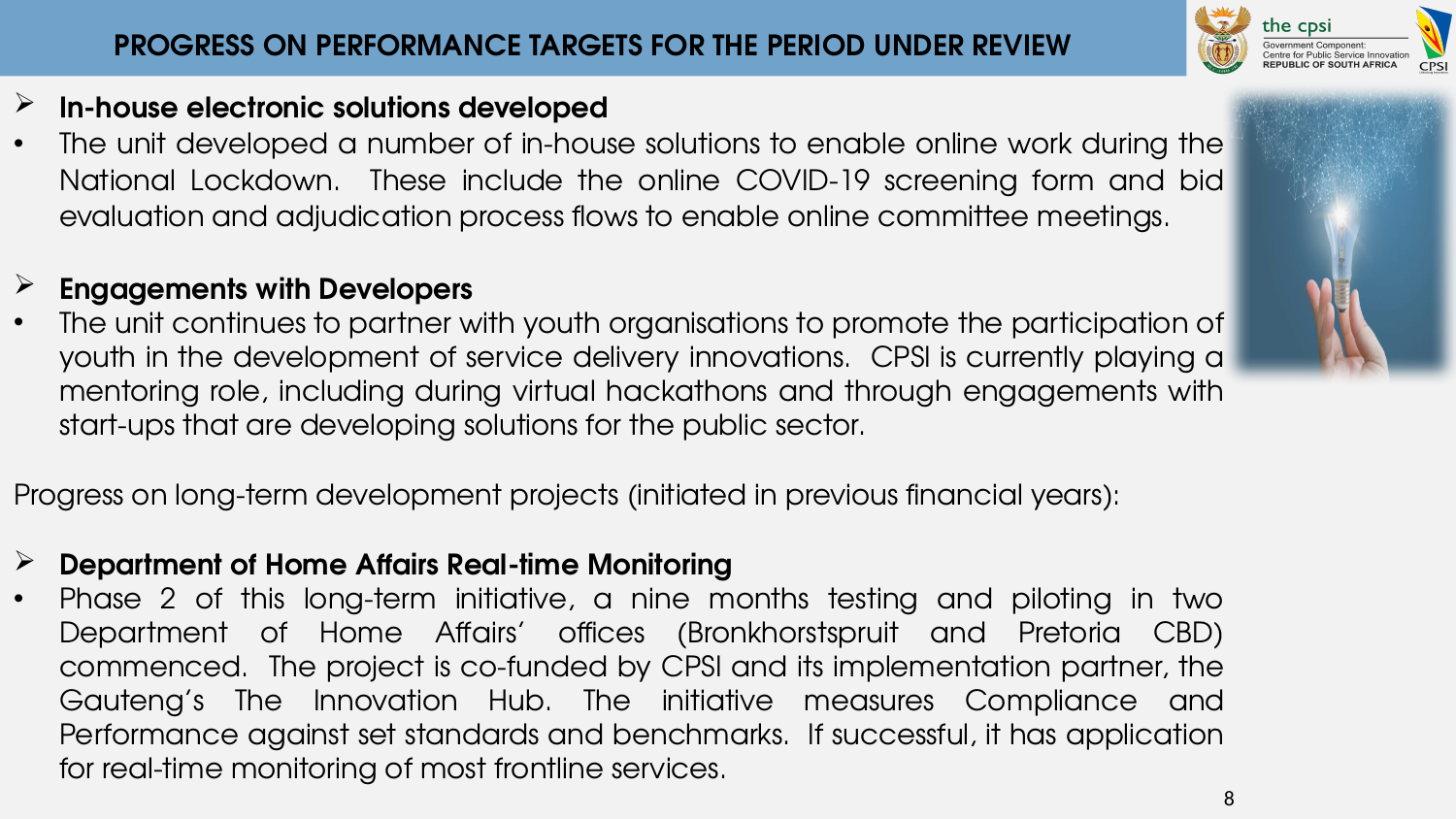

# PROGRESS ON PERFORMANCE TARGETS FOR THE PERIOD UNDER REVIEW

In-house electronic solutions developed
The unit developed a number of in-house solutions to enable online work during the National Lockdown.  These include the online COVID-19 screening form and bid evaluation and adjudication process flows to enable online committee meetings.

Engagements with Developers
The unit continues to partner with youth organisations to promote the participation of youth in the development of service delivery innovations.  CPSI is currently playing a mentoring role, including during virtual hackathons and through engagements with start-ups that are developing solutions for the public sector.

Progress on long-term development projects (initiated in previous financial years):

Department of Home Affairs Real-time Monitoring
Phase 2 of this long-term initiative, a nine months testing and piloting in two Department of Home Affairs’ offices (Bronkhorstspruit and Pretoria CBD) commenced.  The project is co-funded by CPSI and its implementation partner, the Gauteng’s The Innovation Hub. The initiative measures Compliance and Performance against set standards and benchmarks.  If successful, it has application for real-time monitoring of most frontline services.
8